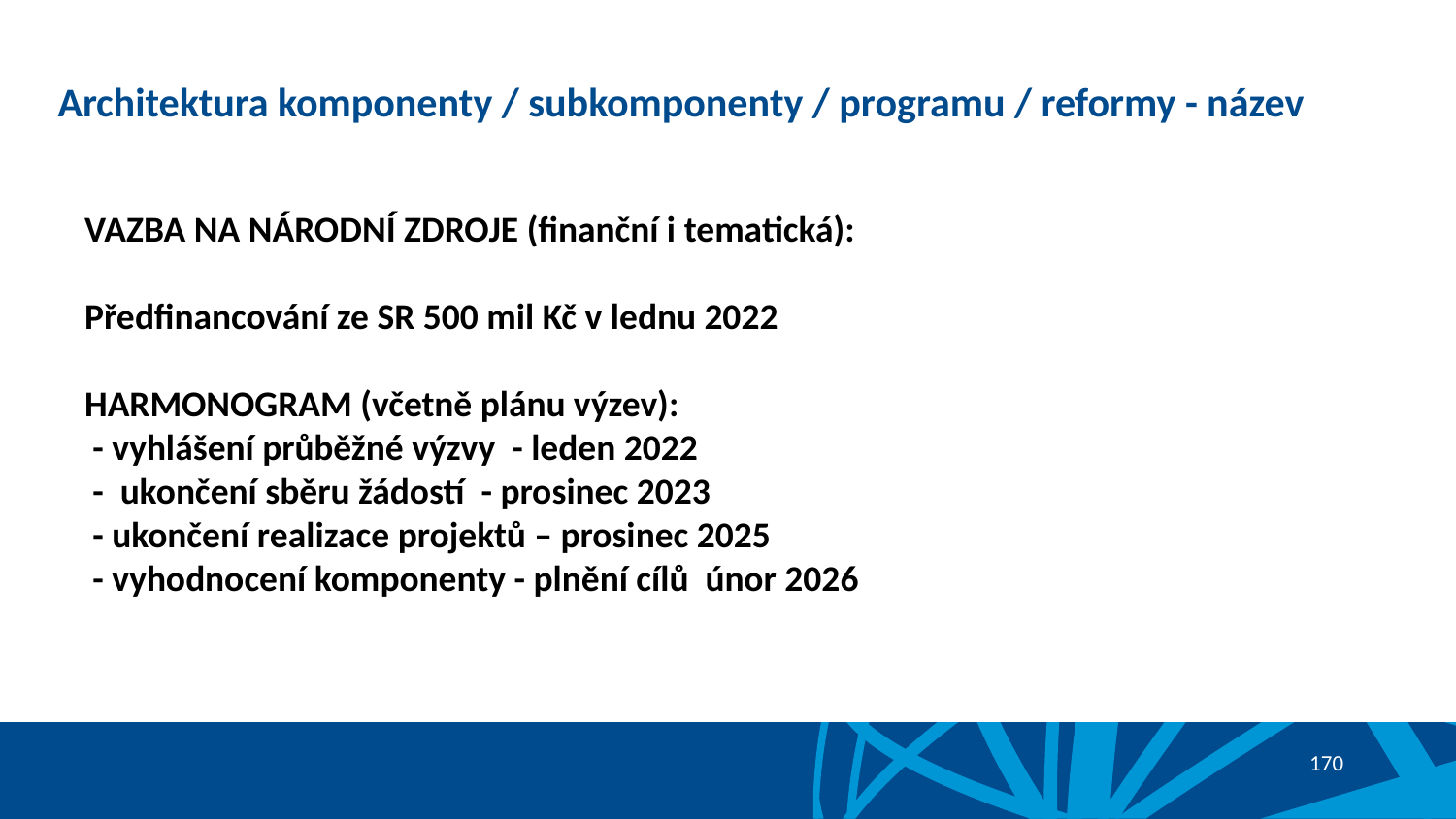

# Architektura komponenty / subkomponenty / programu / reformy - název
VAZBA NA NÁRODNÍ ZDROJE (finanční i tematická):

Předfinancování ze SR 500 mil Kč v lednu 2022

HARMONOGRAM (včetně plánu výzev):
 - vyhlášení průběžné výzvy  - leden 2022
 -  ukončení sběru žádostí  - prosinec 2023
 - ukončení realizace projektů – prosinec 2025
 - vyhodnocení komponenty - plnění cílů  únor 2026